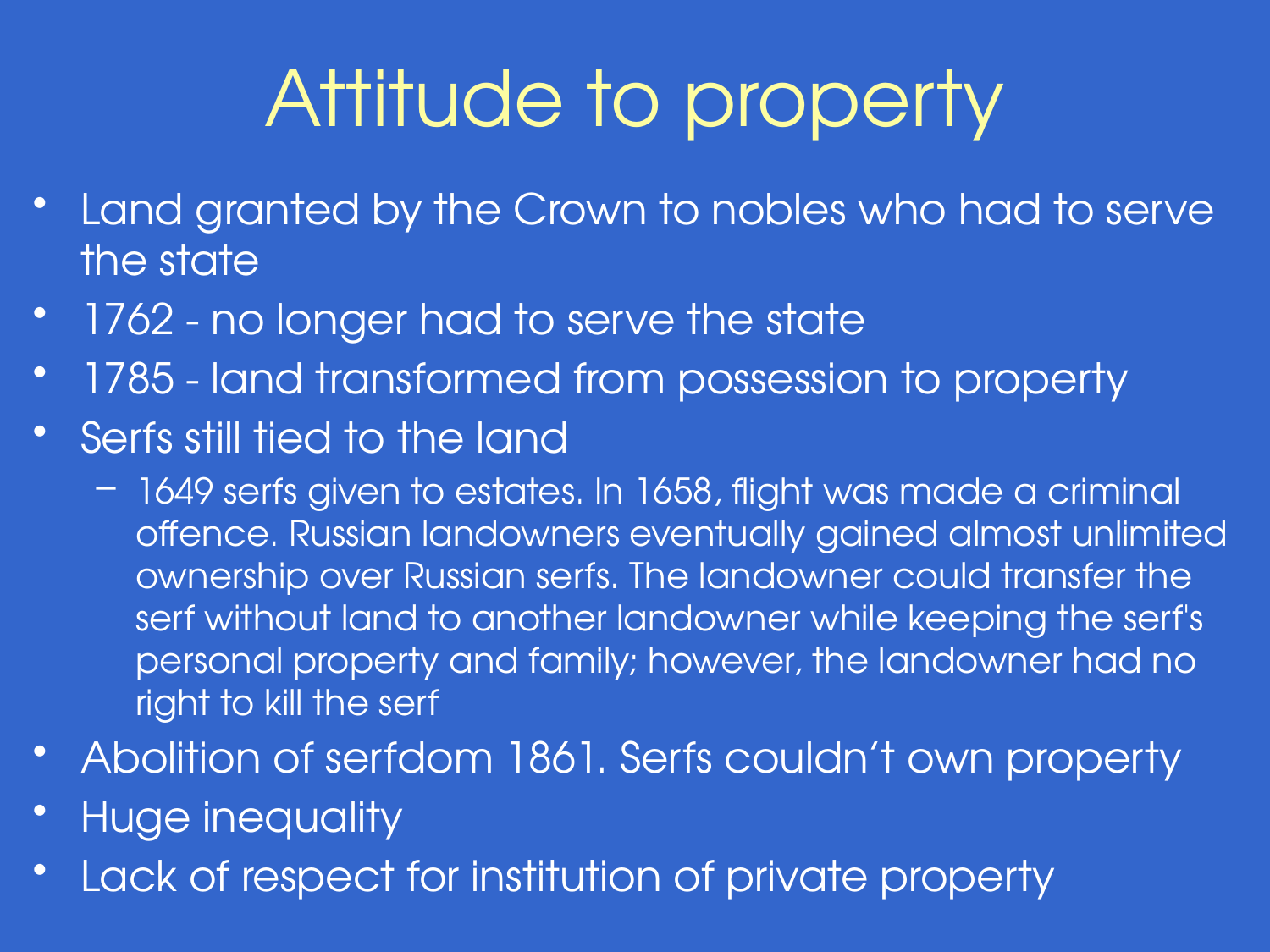

# Attitude to property
Land granted by the Crown to nobles who had to serve the state
1762 - no longer had to serve the state
1785 - land transformed from possession to property
Serfs still tied to the land
1649 serfs given to estates. In 1658, flight was made a criminal offence. Russian landowners eventually gained almost unlimited ownership over Russian serfs. The landowner could transfer the serf without land to another landowner while keeping the serf's personal property and family; however, the landowner had no right to kill the serf
Abolition of serfdom 1861. Serfs couldn’t own property
Huge inequality
Lack of respect for institution of private property